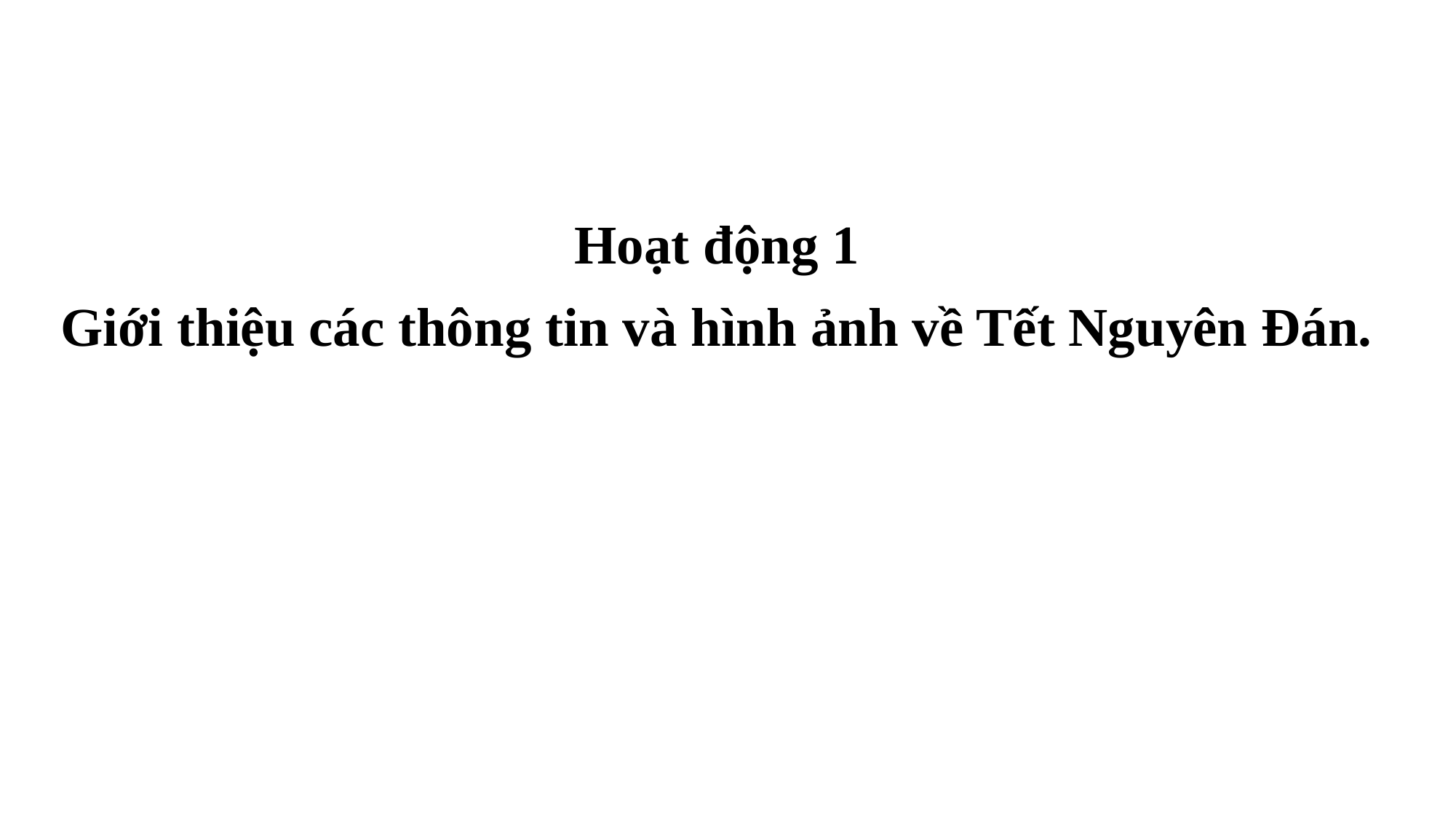

Hoạt động 1
Giới thiệu các thông tin và hình ảnh về Tết Nguyên Đán.